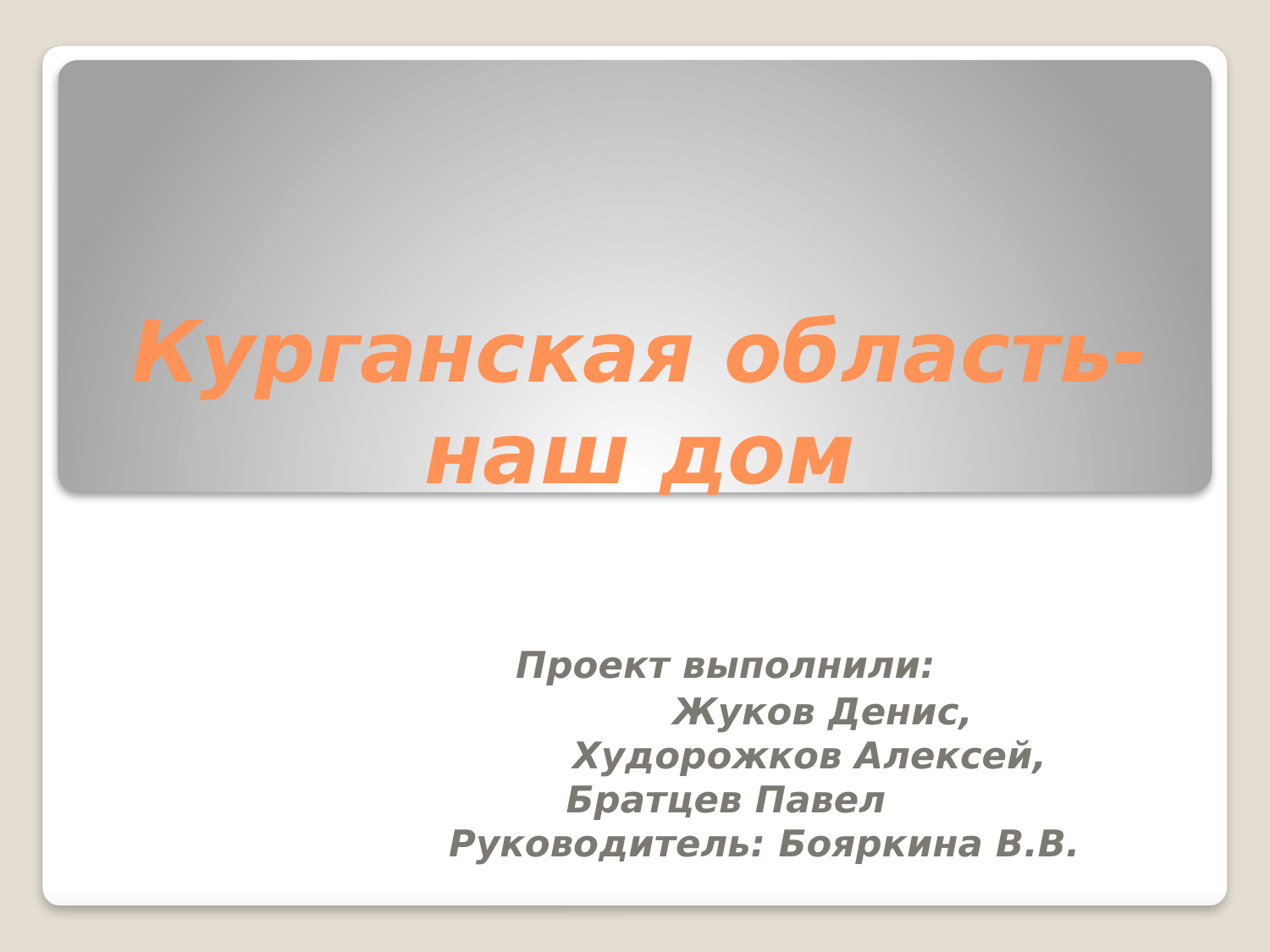

# Курганская область- наш дом

         Проект выполнили:
                           Жуков Денис,
                         Худорожков Алексей,
            Братцев Павел
                  Руководитель: Бояркина В.В.